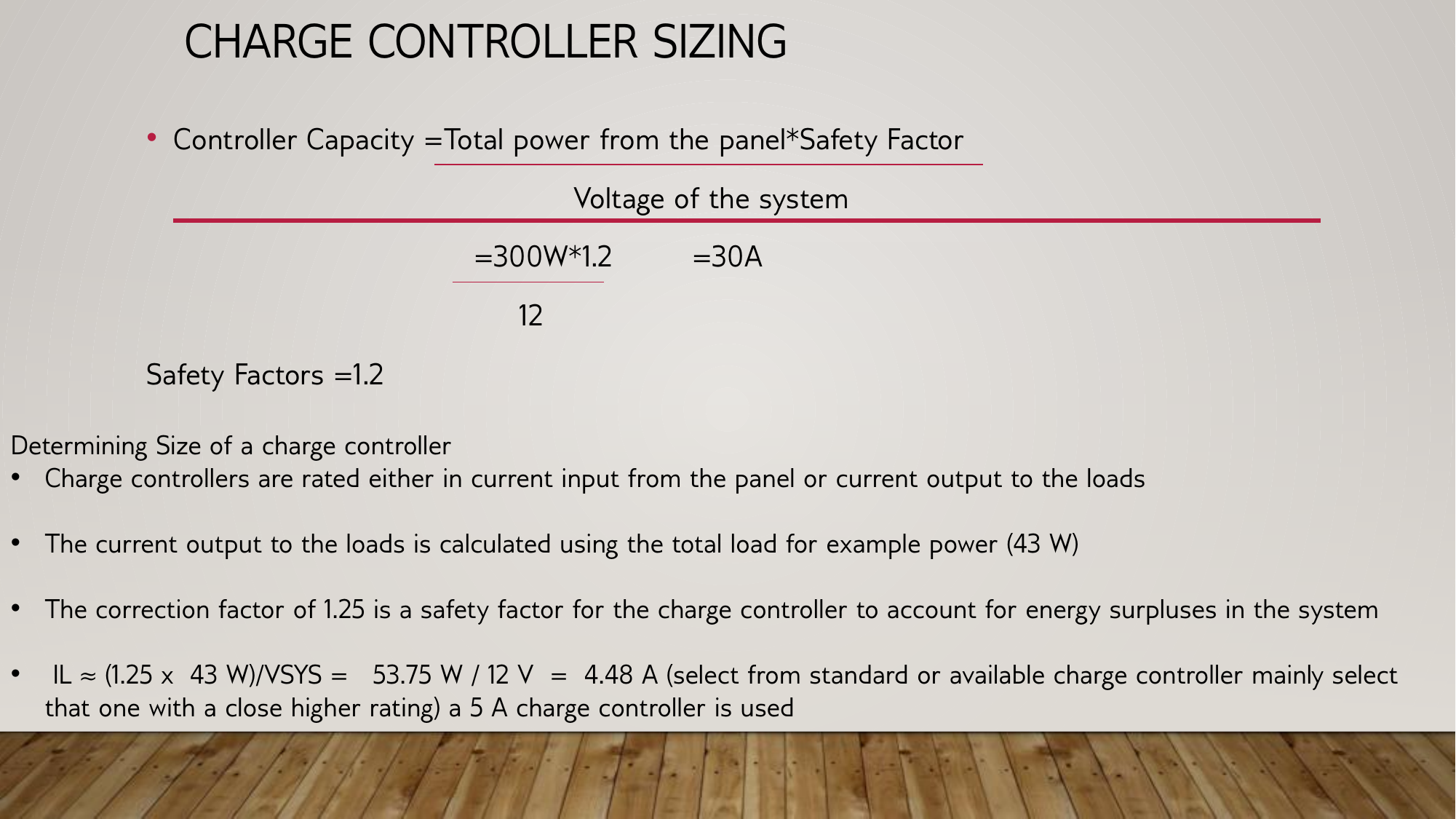

# Charge controller sizing
Controller Capacity =Total power from the panel*Safety Factor
  			           Voltage of the system
                                    =300W*1.2	=30A
			     12
Safety Factors =1.2
Determining Size of a charge controller
Charge controllers are rated either in current input from the panel or current output to the loads

The current output to the loads is calculated using the total load for example power (43 W)

The correction factor of 1.25 is a safety factor for the charge controller to account for energy surpluses in the system

 IL ≈ (1.25 x  43 W)/VSYS =   53.75 W / 12 V  =  4.48 A (select from standard or available charge controller mainly select that one with a close higher rating) a 5 A charge controller is used